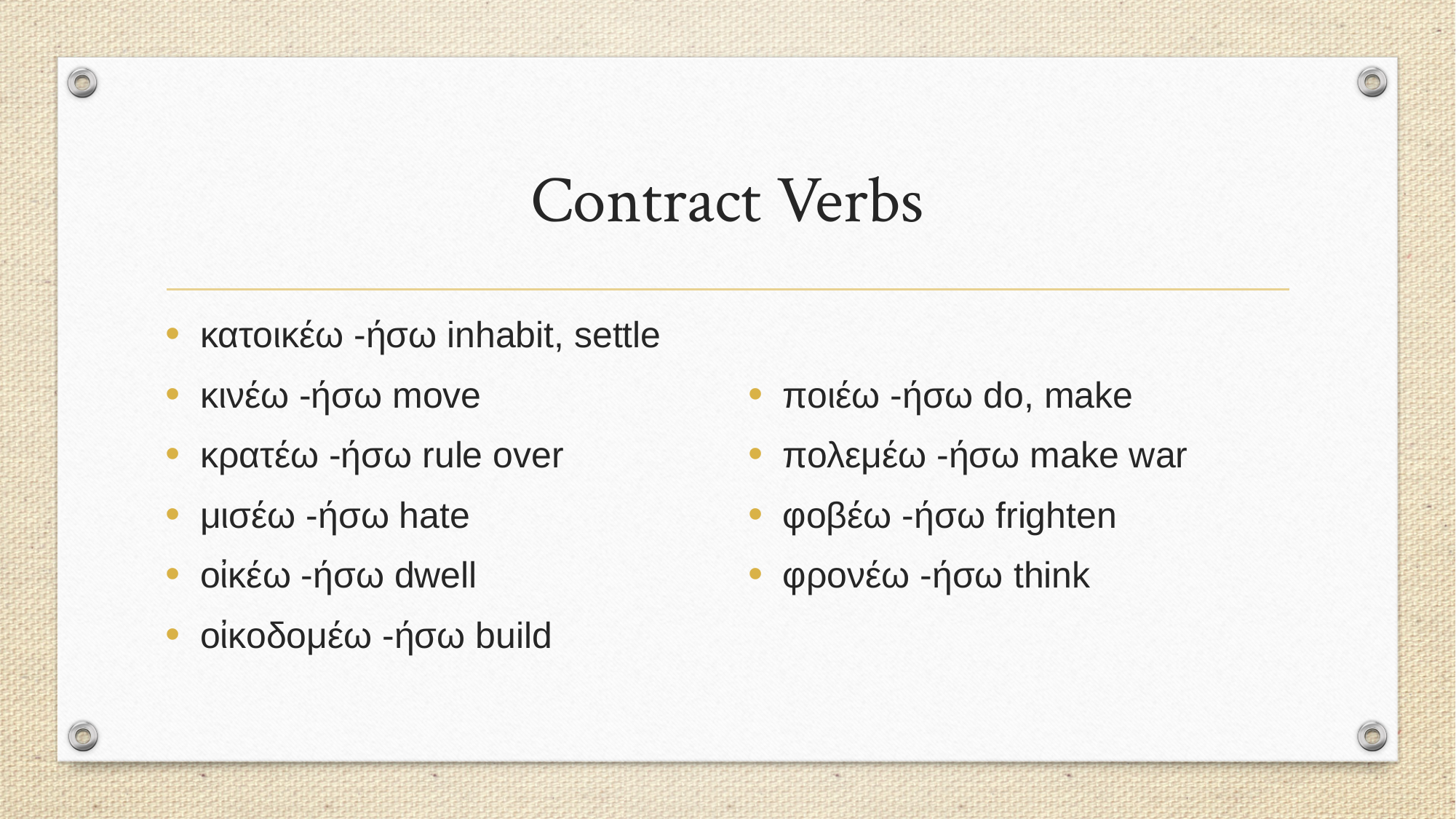

# Contract Verbs
κατοικέω -ήσω inhabit, settle
κινέω -ήσω move
κρατέω -ήσω rule over
μισέω -ήσω hate
οἰκέω -ήσω dwell
οἰκοδομέω -ήσω build

ποιέω -ήσω do, make
πολεμέω -ήσω make war
φοβέω -ήσω frighten
φρονέω -ήσω think